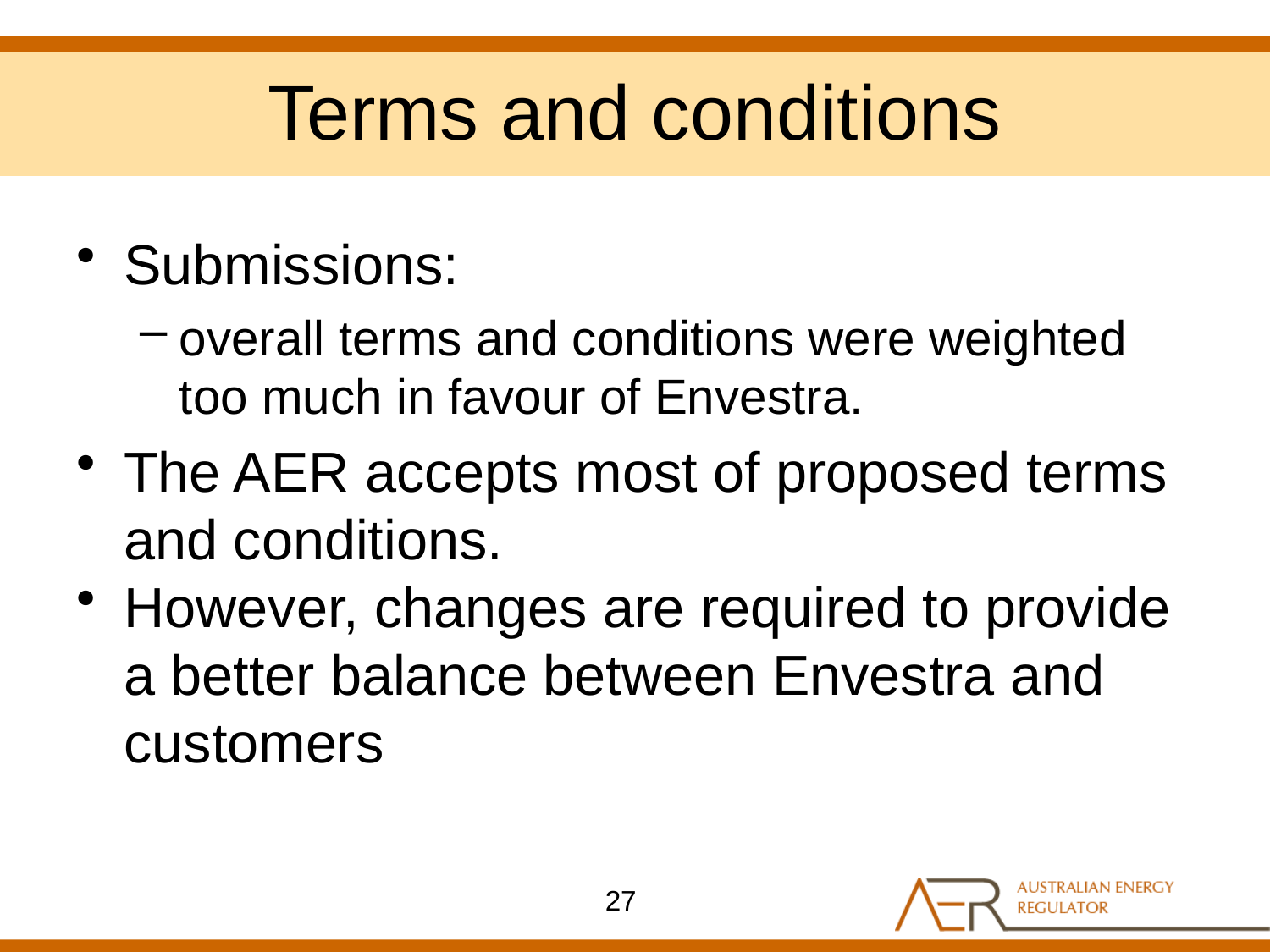

# Terms and conditions
Submissions:
overall terms and conditions were weighted too much in favour of Envestra.
The AER accepts most of proposed terms and conditions.
However, changes are required to provide a better balance between Envestra and customers

27